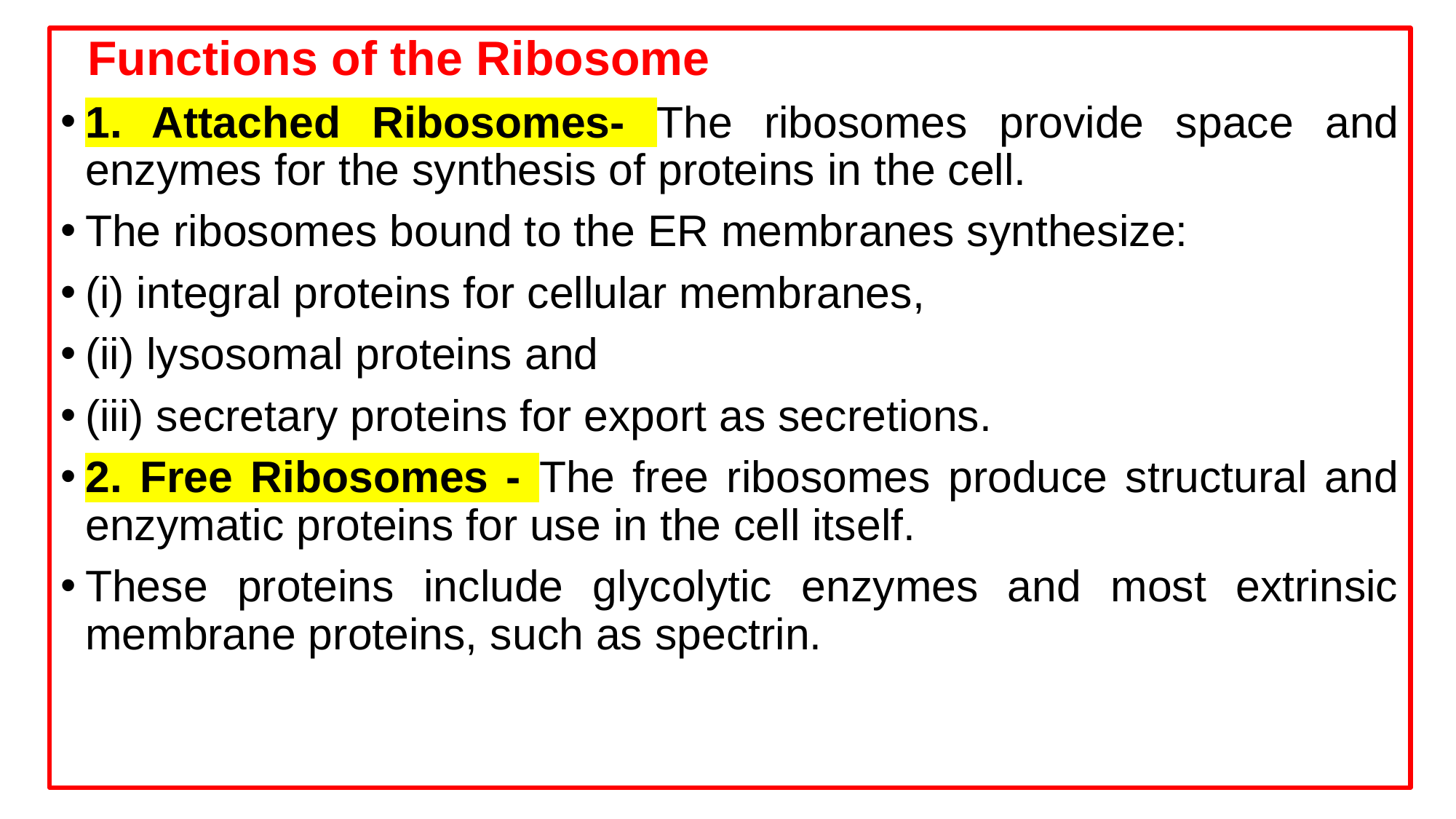

Functions of the Ribosome
1. Attached Ribosomes- The ribosomes provide space and enzymes for the synthesis of proteins in the cell.
The ribosomes bound to the ER membranes synthesize:
(i) integral proteins for cellular membranes,
(ii) lysosomal proteins and
(iii) secretary proteins for export as secretions.
2. Free Ribosomes - The free ribosomes produce structural and enzymatic proteins for use in the cell itself.
These proteins include glycolytic enzymes and most extrinsic membrane proteins, such as spectrin.